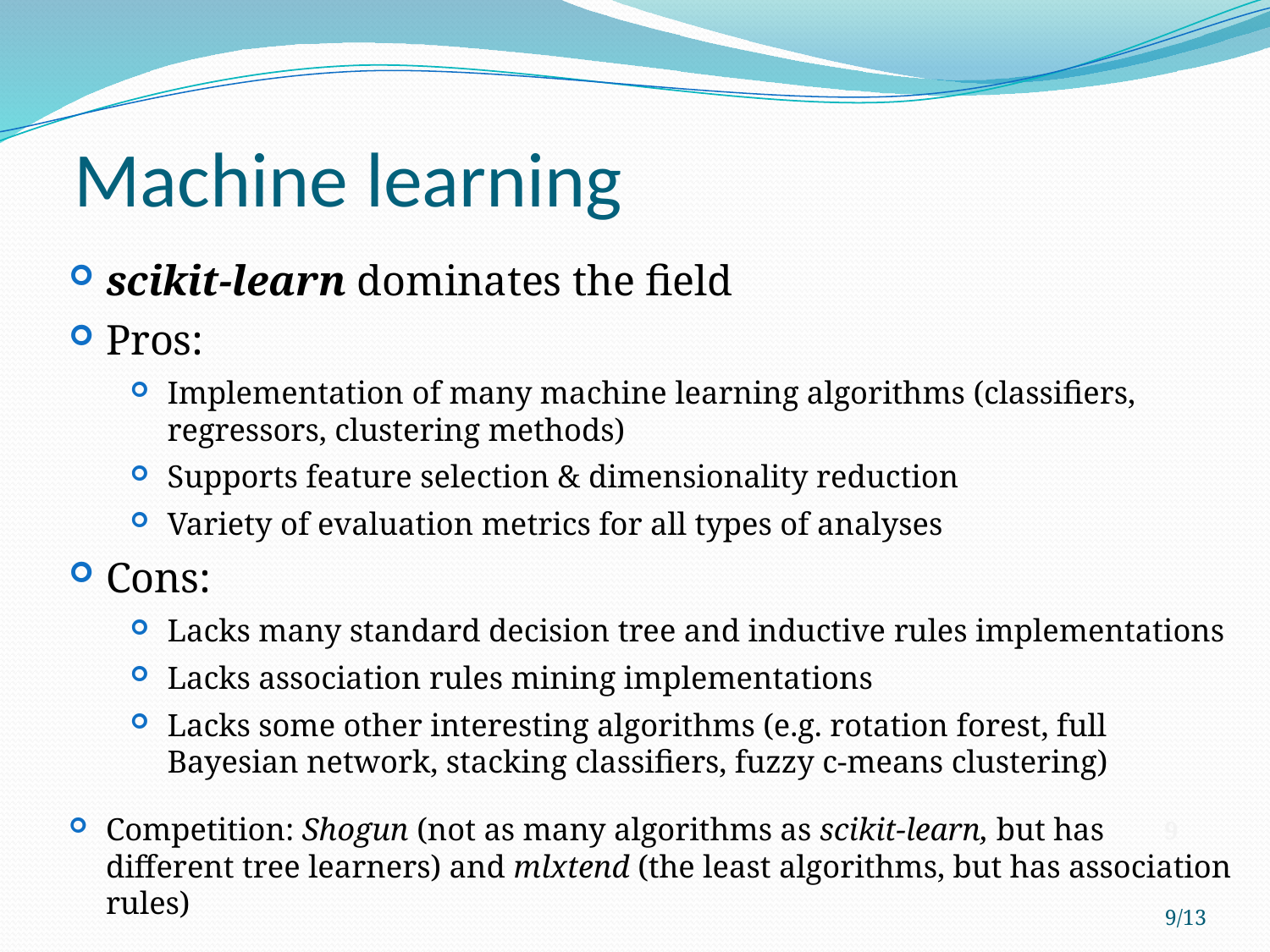

# Machine learning
scikit-learn dominates the field
Pros:
Implementation of many machine learning algorithms (classifiers, regressors, clustering methods)
Supports feature selection & dimensionality reduction
Variety of evaluation metrics for all types of analyses
Cons:
Lacks many standard decision tree and inductive rules implementations
Lacks association rules mining implementations
Lacks some other interesting algorithms (e.g. rotation forest, full Bayesian network, stacking classifiers, fuzzy c-means clustering)
Competition: Shogun (not as many algorithms as scikit-learn, but has different tree learners) and mlxtend (the least algorithms, but has association rules)

9
9/13